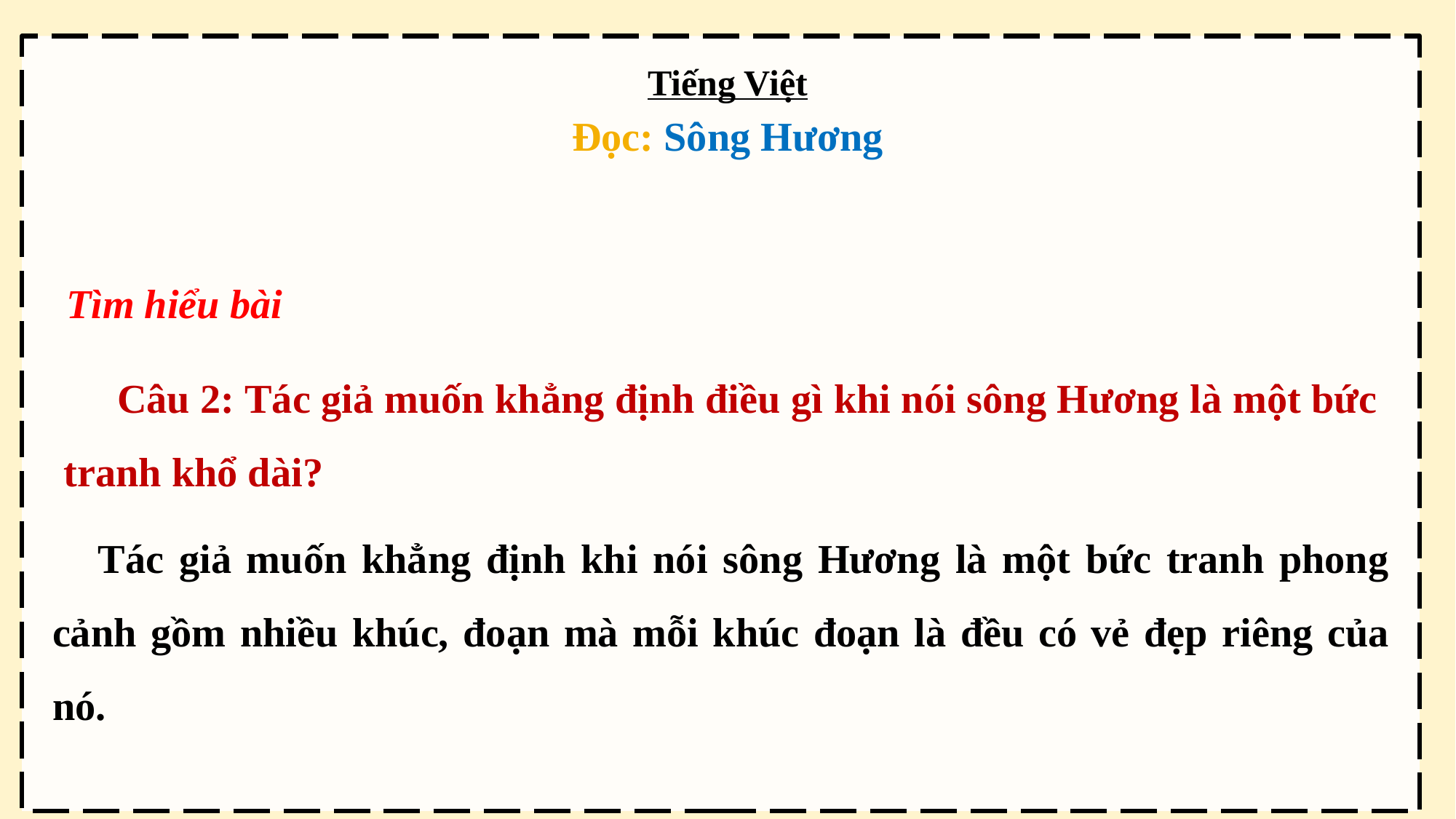

Tiếng Việt
Đọc: Sông Hương

Tìm hiểu bài
     Câu 2: Tác giả muốn khẳng định điều gì khi nói sông Hương là một bức tranh khổ dài?
   Tác giả muốn khẳng định khi nói sông Hương là một bức tranh phong cảnh gồm nhiều khúc, đoạn mà mỗi khúc đoạn là đều có vẻ đẹp riêng của nó.